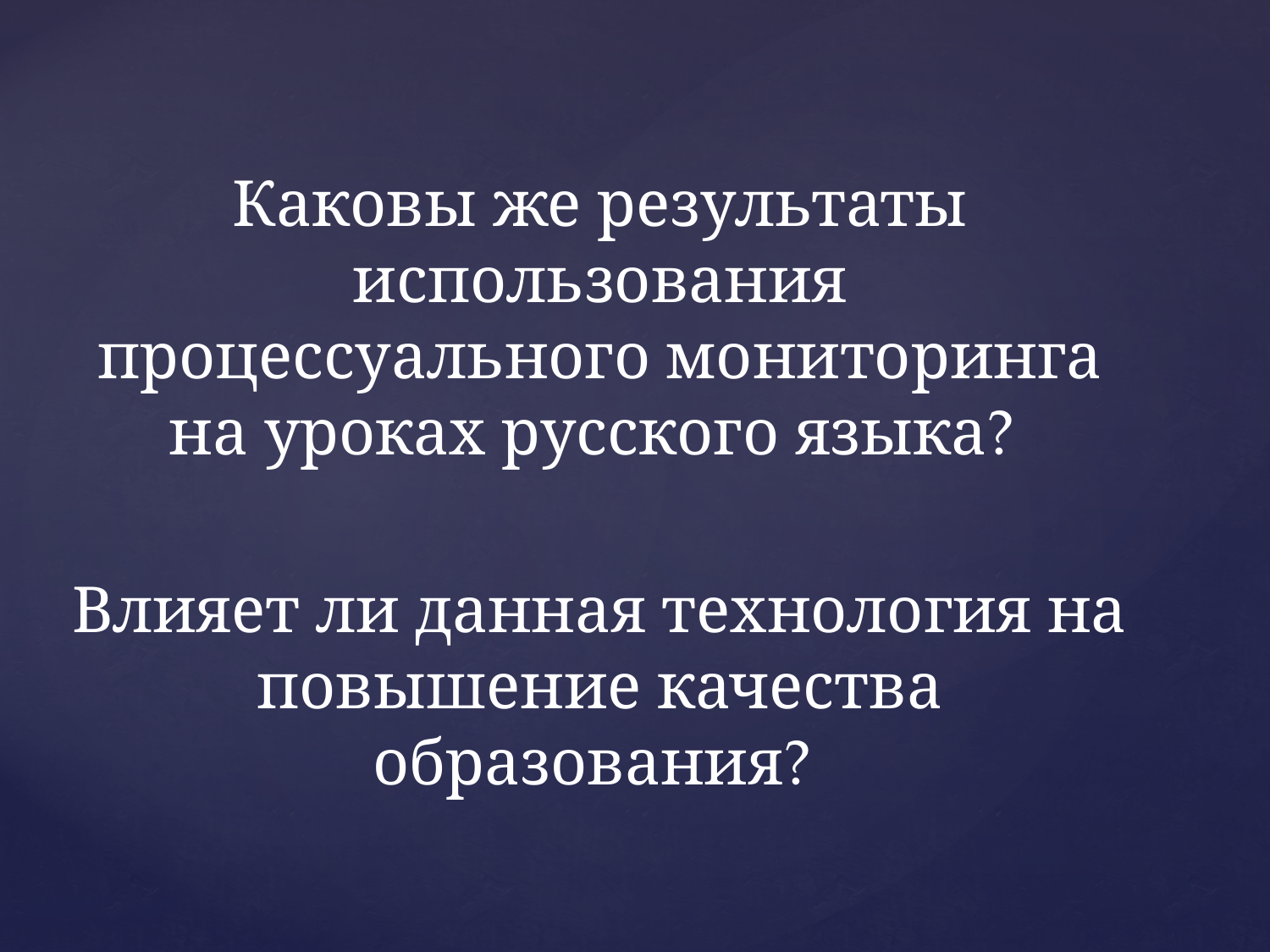

Каковы же результаты использования процессуального мониторинга на уроках русского языка?

Влияет ли данная технология на повышение качества образования?